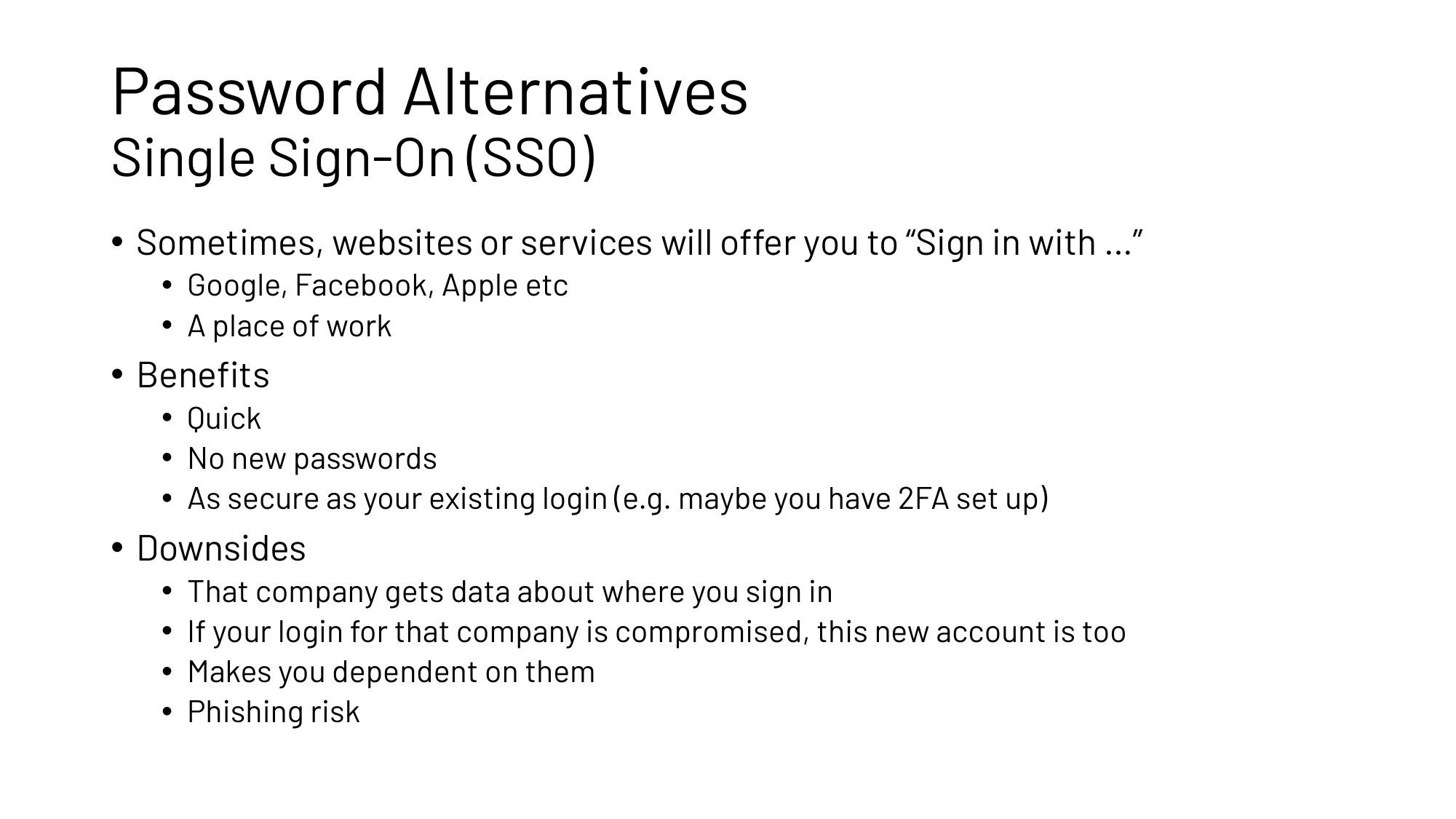

# Password Alternatives Single Sign-On (SSO)
Sometimes, websites or services will offer you to “Sign in with …”
Google, Facebook, Apple etc
A place of work
Benefits
Quick
No new passwords
As secure as your existing login (e.g. maybe you have 2FA set up)
Downsides
That company gets data about where you sign in
If your login for that company is compromised, this new account is too
Makes you dependent on them
Phishing risk